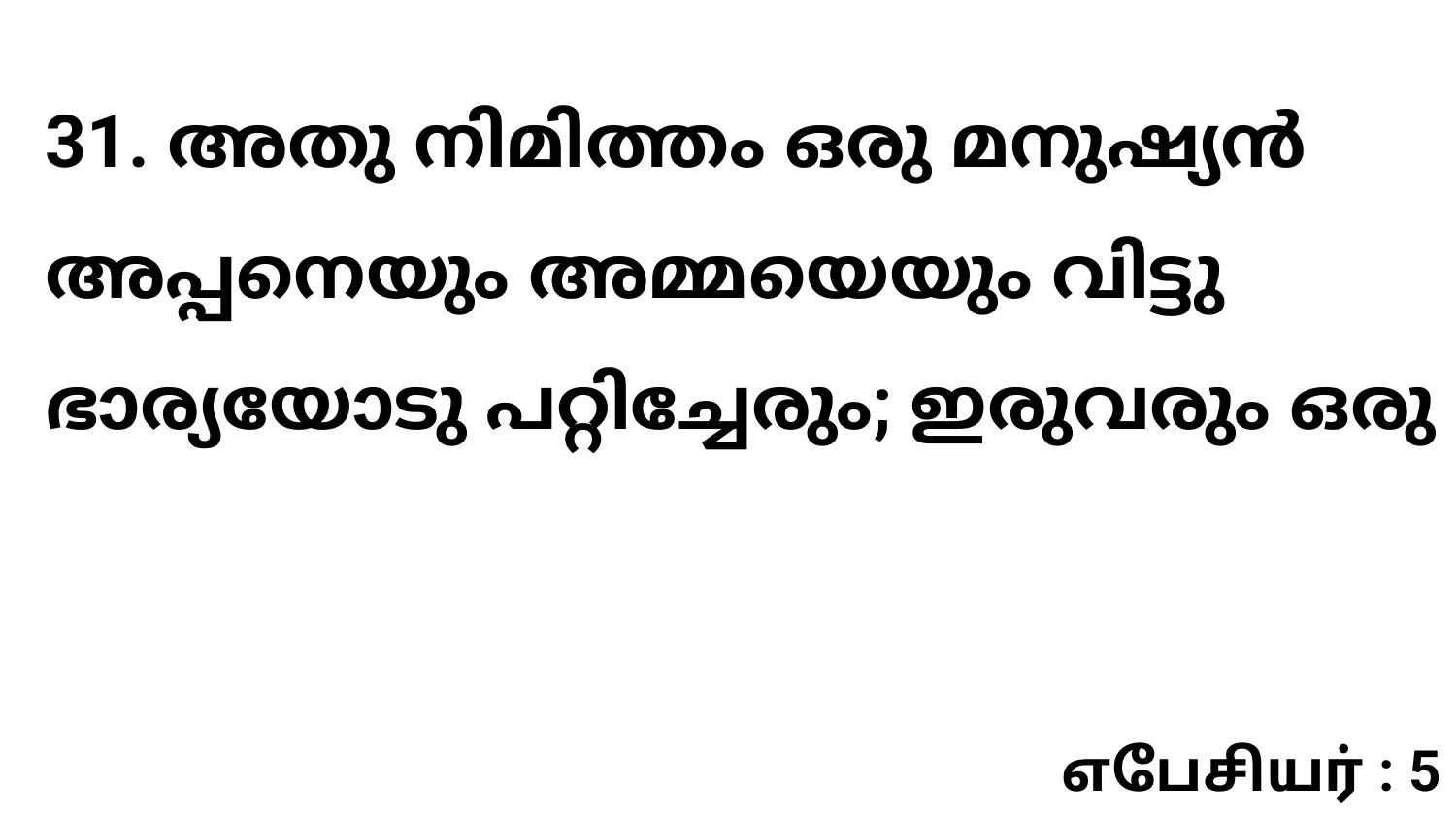

31. അതു നിമിത്തം ഒരു മനുഷ്യൻ അപ്പനെയും അമ്മയെയും വിട്ടു ഭാര്യയോടു പറ്റിച്ചേരും; ഇരുവരും ഒരു
எபேசியர் : 5